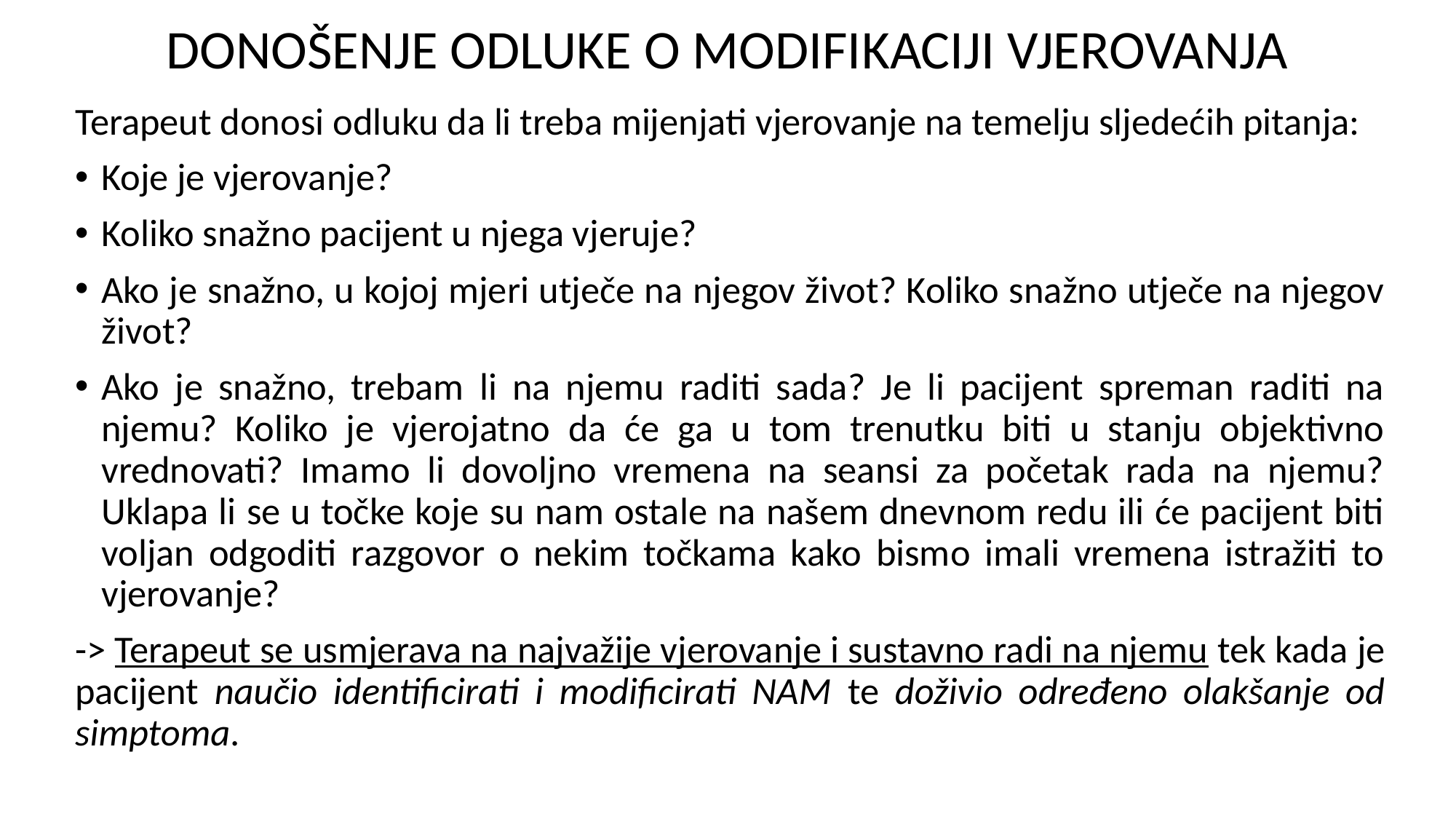

# DONOŠENJE ODLUKE O MODIFIKACIJI VJEROVANJA
Terapeut donosi odluku da li treba mijenjati vjerovanje na temelju sljedećih pitanja:
Koje je vjerovanje?
Koliko snažno pacijent u njega vjeruje?
Ako je snažno, u kojoj mjeri utječe na njegov život? Koliko snažno utječe na njegov život?
Ako je snažno, trebam li na njemu raditi sada? Je li pacijent spreman raditi na njemu? Koliko je vjerojatno da će ga u tom trenutku biti u stanju objektivno vrednovati? Imamo li dovoljno vremena na seansi za početak rada na njemu? Uklapa li se u točke koje su nam ostale na našem dnevnom redu ili će pacijent biti voljan odgoditi razgovor o nekim točkama kako bismo imali vremena istražiti to vjerovanje?
-> Terapeut se usmjerava na najvažije vjerovanje i sustavno radi na njemu tek kada je pacijent naučio identificirati i modificirati NAM te doživio određeno olakšanje od simptoma.